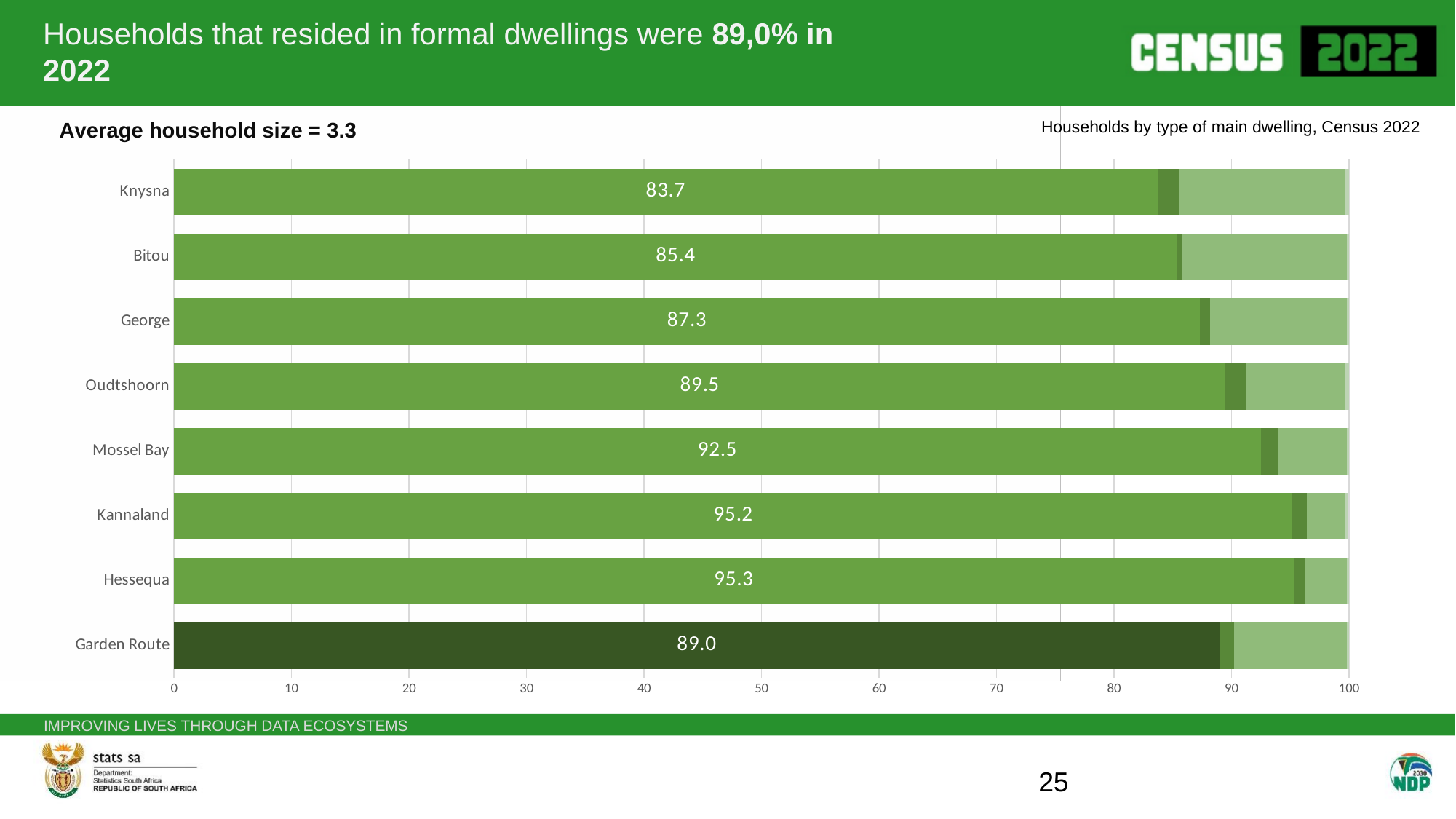

Households that resided in formal dwellings were 89,0% in 2022
Households by type of main dwelling, Census 2022
Average household size = 3.3

### Chart

| Category | Formal dwelling | Traditional dwelling | Informal dwelling | Other |
|---|---|---|---|---|
| Garden Route | 89.0 | 1.2 | 9.6 | 0.2 |
| Hessequa | 95.3 | 0.9 | 3.6 | 0.2 |
| Kannaland | 95.2 | 1.2 | 3.2 | 0.3 |
| Mossel Bay | 92.5 | 1.5 | 5.8 | 0.3 |
| Oudtshoorn | 89.5 | 1.7 | 8.5 | 0.3 |
| George | 87.3 | 0.9 | 11.6 | 0.2 |
| Bitou | 85.4 | 0.4 | 14.0 | 0.2 |
| Knysna | 83.7 | 1.8 | 14.2 | 0.3 |
25